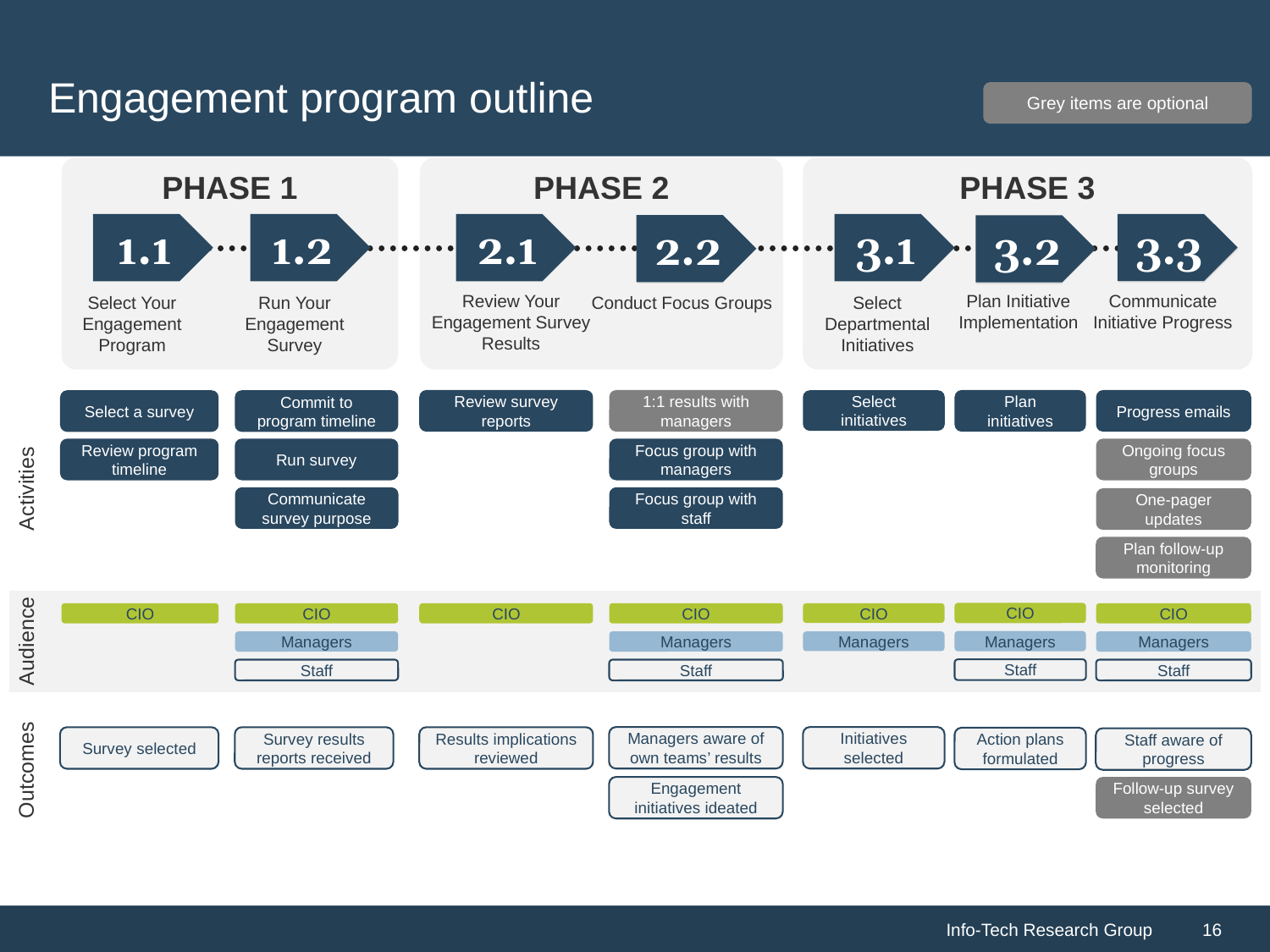

# Engagement program outline
Grey items are optional
PHASE 1
PHASE 2
PHASE 3
3.3
1.2
2.1
3.1
1.1
2.2
3.2
Review Your Engagement Survey Results
Communicate Initiative Progress
Plan Initiative Implementation
Run Your Engagement Survey
Conduct Focus Groups
Select Your Engagement Program
Select Departmental Initiatives
Plan initiatives
Progress emails
Review survey reports
1:1 results with managers
Select a survey
Commit to program timeline
Select initiatives
Review program timeline
Run survey
Focus group with managers
Ongoing focus groups
Activities
Communicate survey purpose
Focus group with staff
One-pager updates
Plan follow-up monitoring

CIO
CIO
CIO
CIO
CIO
CIO
CIO
Audience
Managers
Managers
Managers
Managers
Managers
Staff
Staff
Staff
Staff
Managers aware of own teams’ results
Initiatives selected
Survey selected
Survey results reports received
Results implications reviewed
Action plans formulated
Staff aware of progress
Outcomes
Engagement initiatives ideated
Follow-up survey selected